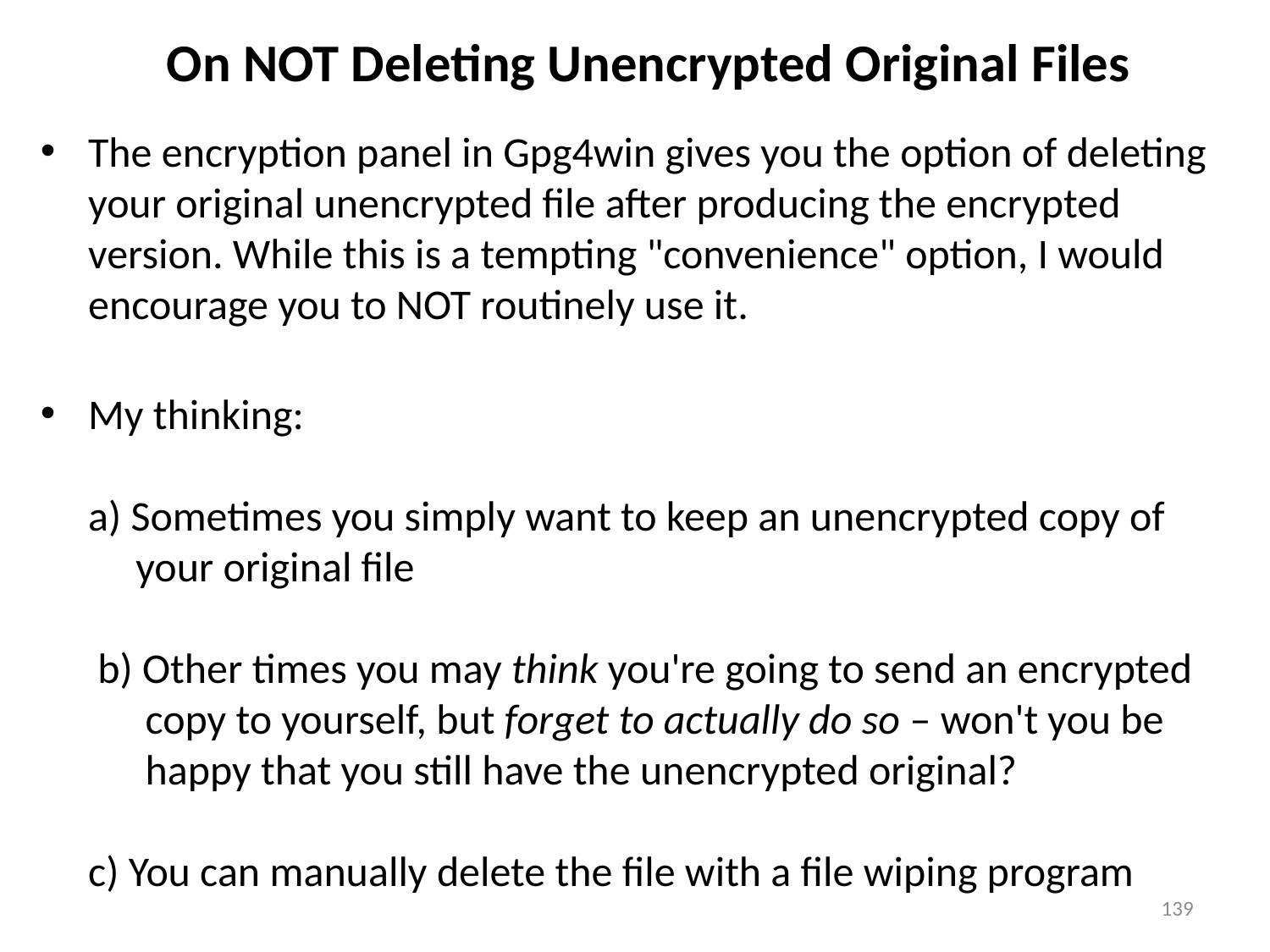

# On NOT Deleting Unencrypted Original Files
The encryption panel in Gpg4win gives you the option of deleting your original unencrypted file after producing the encrypted version. While this is a tempting "convenience" option, I would encourage you to NOT routinely use it.
My thinking:
a) Sometimes you simply want to keep an unencrypted copy of
     your original file
 b) Other times you may think you're going to send an encrypted
      copy to yourself, but forget to actually do so – won't you be
      happy that you still have the unencrypted original?
c) You can manually delete the file with a file wiping program
139